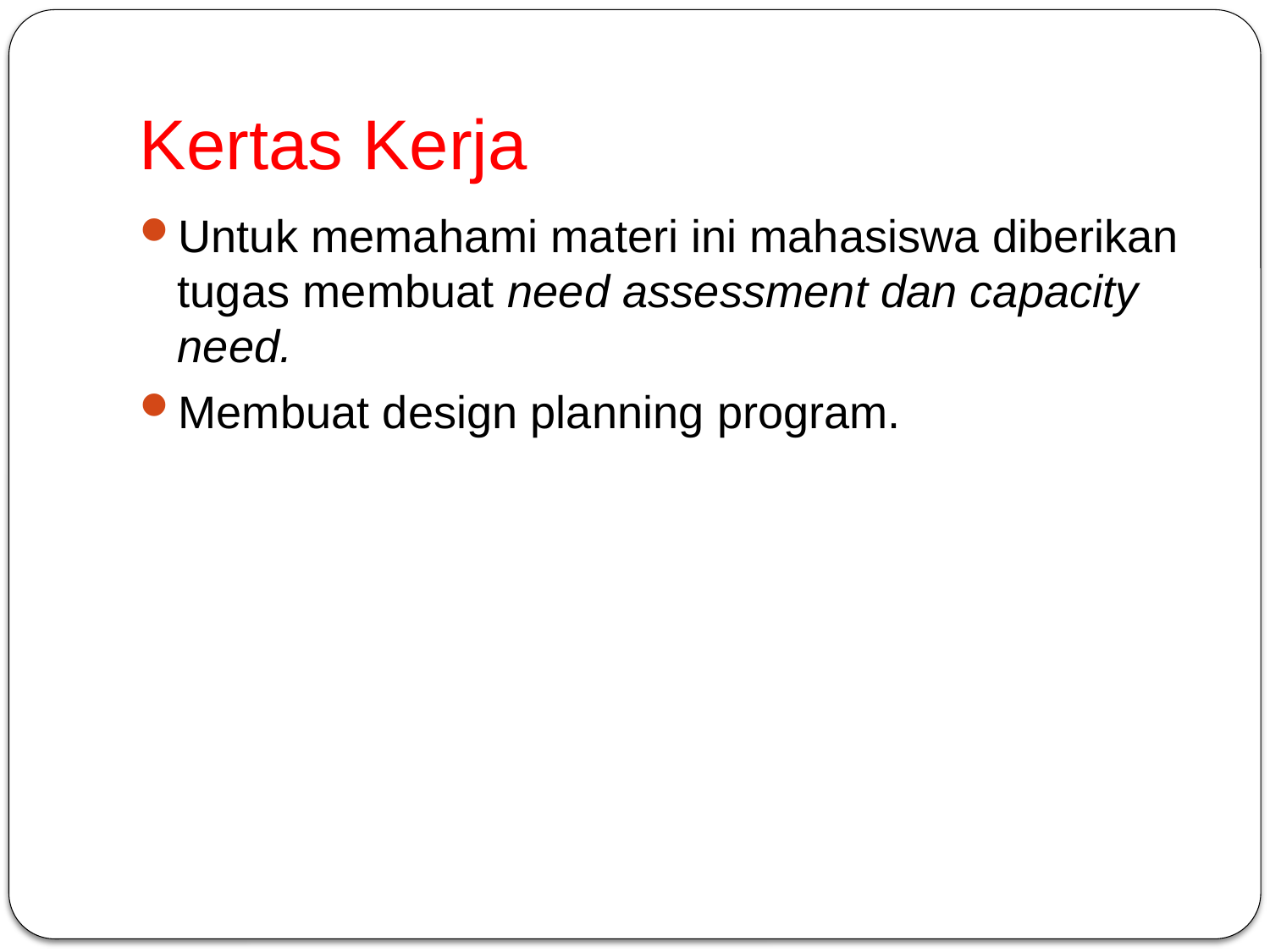

# Kertas Kerja
Untuk memahami materi ini mahasiswa diberikan tugas membuat need assessment dan capacity need.
Membuat design planning program.